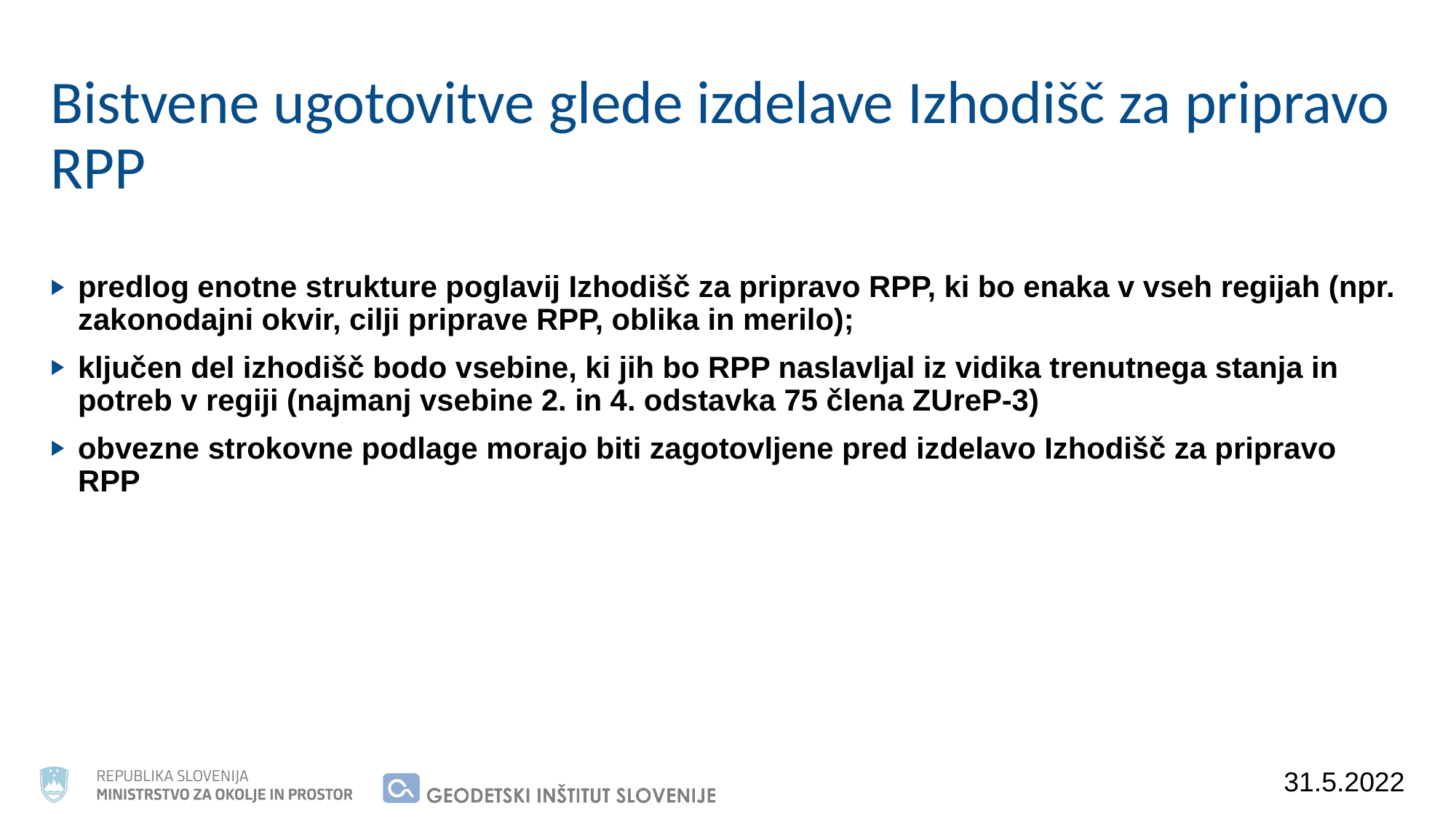

# Bistvene ugotovitve glede izdelave Izhodišč za pripravo RPP

predlog enotne strukture poglavij Izhodišč za pripravo RPP, ki bo enaka v vseh regijah (npr. zakonodajni okvir, cilji priprave RPP, oblika in merilo);
ključen del izhodišč bodo vsebine, ki jih bo RPP naslavljal iz vidika trenutnega stanja in potreb v regiji (najmanj vsebine 2. in 4. odstavka 75 člena ZUreP-3)
obvezne strokovne podlage morajo biti zagotovljene pred izdelavo Izhodišč za pripravo RPP

31.5.2022